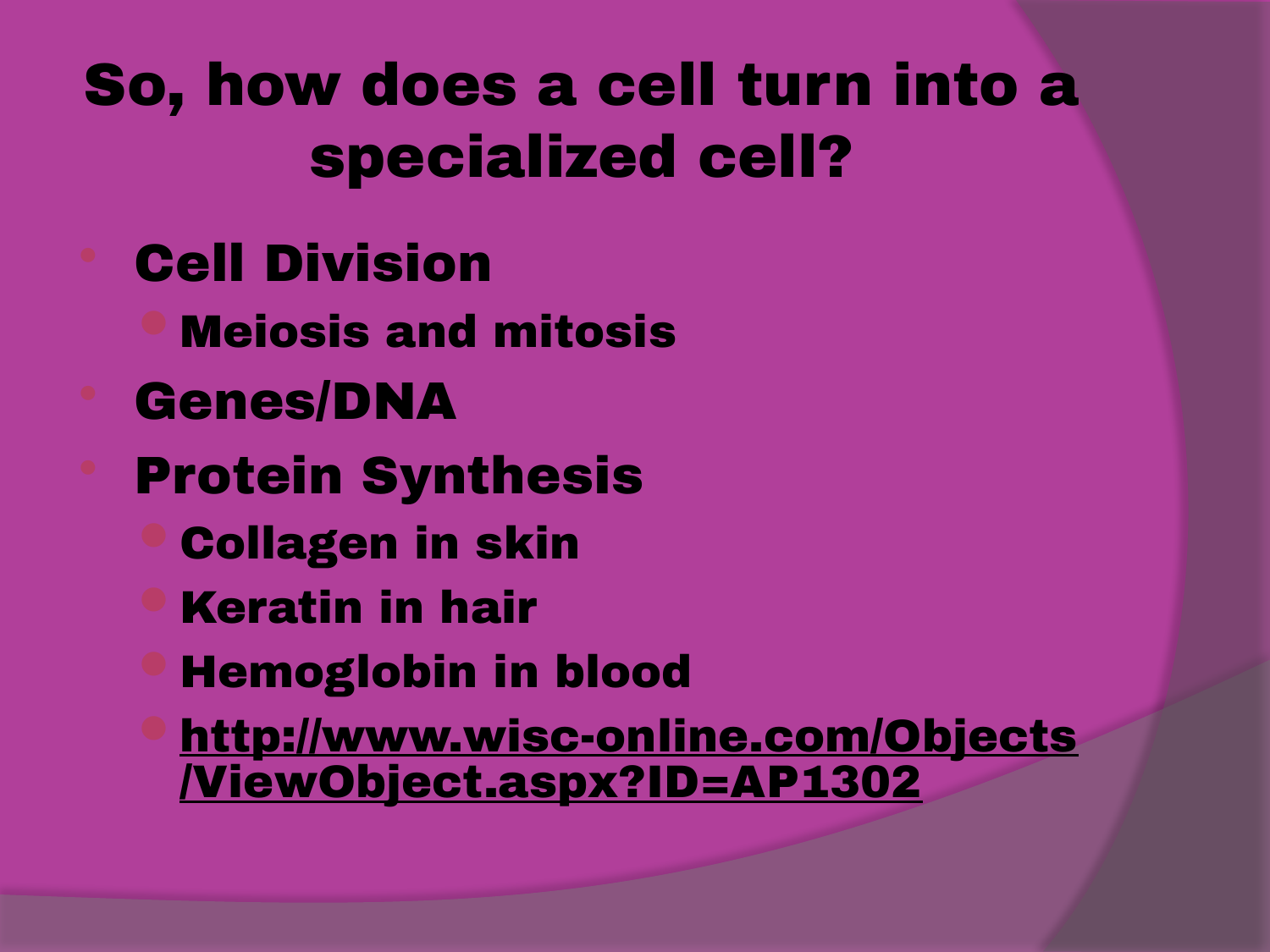

# So, how does a cell turn into a specialized cell?
Cell Division
Meiosis and mitosis
Genes/DNA
Protein Synthesis
Collagen in skin
Keratin in hair
Hemoglobin in blood
http://www.wisc-online.com/Objects/ViewObject.aspx?ID=AP1302